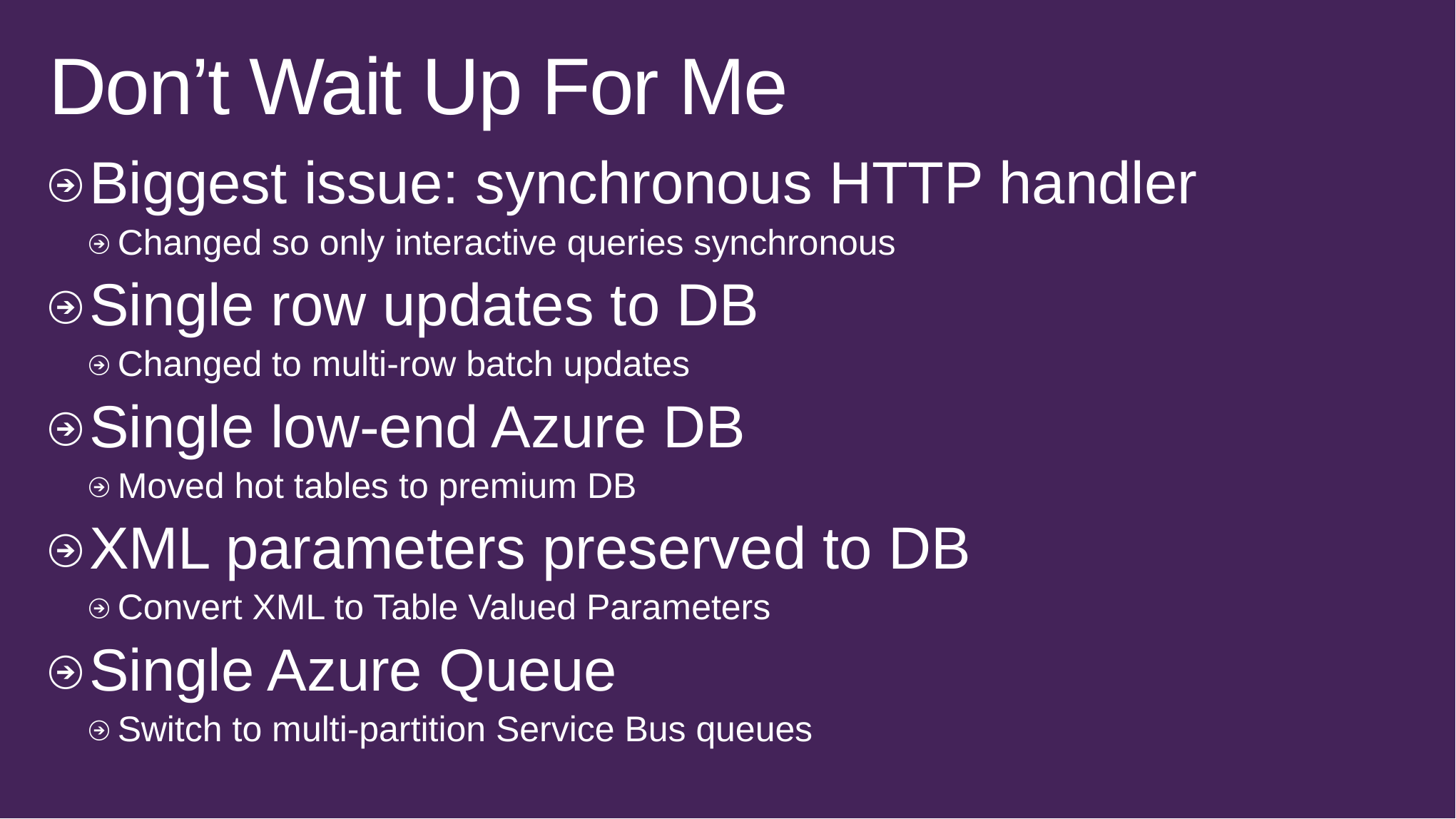

# Don’t Wait Up For Me
Biggest issue: synchronous HTTP handler
Changed so only interactive queries synchronous
Single row updates to DB
Changed to multi-row batch updates
Single low-end Azure DB
Moved hot tables to premium DB
XML parameters preserved to DB
Convert XML to Table Valued Parameters
Single Azure Queue
Switch to multi-partition Service Bus queues